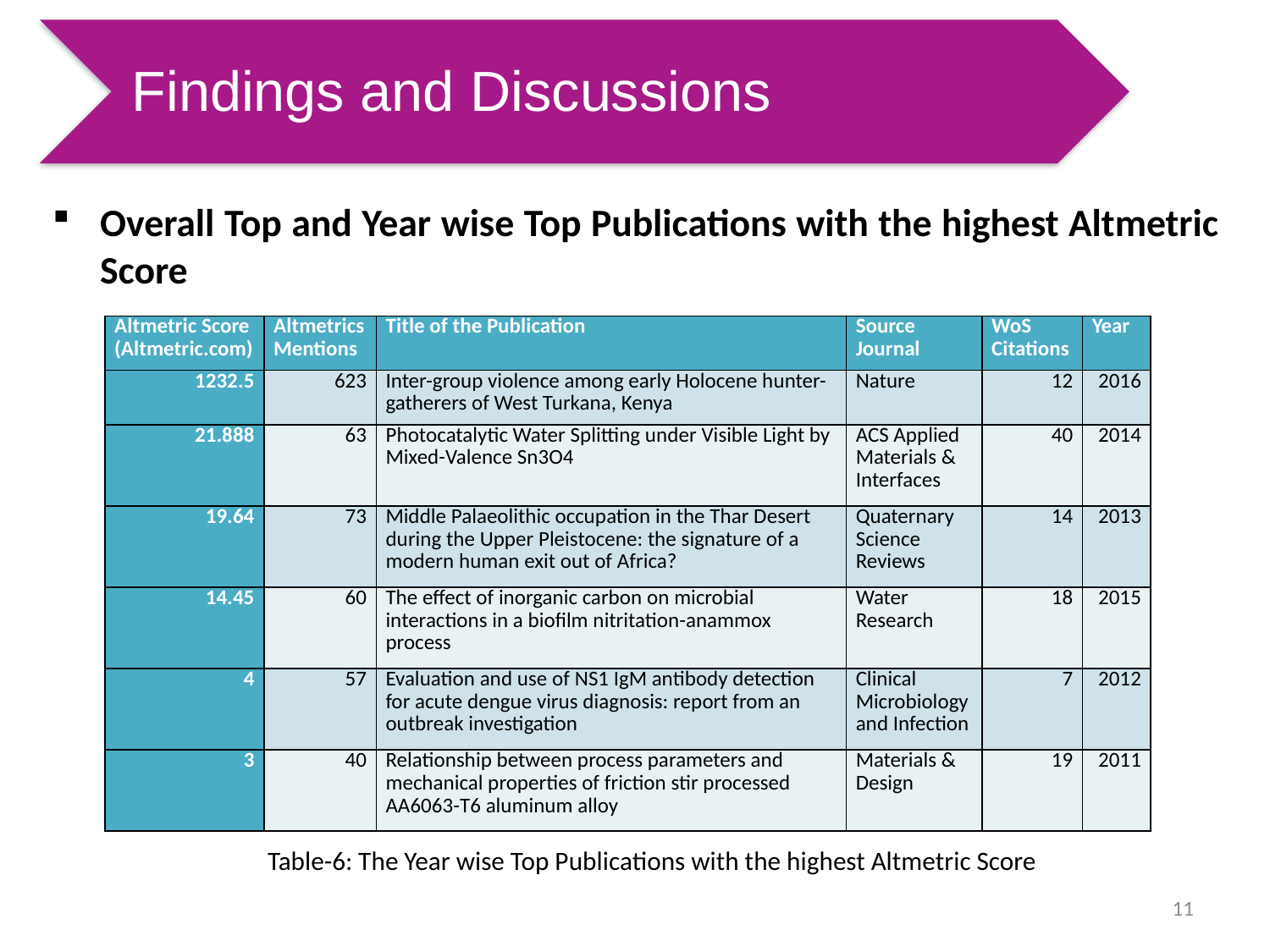

Findings and Discussions

Overall Top and Year wise Top Publications with the highest Altmetric Score

| Altmetric Score (Altmetric.com) | Altmetrics Mentions | Title of the Publication | Source Journal | WoS Citations | Year |
| --- | --- | --- | --- | --- | --- |
| 1232.5 | 623 | Inter-group violence among early Holocene hunter-gatherers of West Turkana, Kenya | Nature | 12 | 2016 |
| 21.888 | 63 | Photocatalytic Water Splitting under Visible Light by Mixed-Valence Sn3O4 | ACS Applied Materials & Interfaces | 40 | 2014 |
| 19.64 | 73 | Middle Palaeolithic occupation in the Thar Desert during the Upper Pleistocene: the signature of a modern human exit out of Africa? | Quaternary Science Reviews | 14 | 2013 |
| 14.45 | 60 | The effect of inorganic carbon on microbial interactions in a biofilm nitritation-anammox process | Water Research | 18 | 2015 |
| 4 | 57 | Evaluation and use of NS1 IgM antibody detection for acute dengue virus diagnosis: report from an outbreak investigation | Clinical Microbiology and Infection | 7 | 2012 |
| 3 | 40 | Relationship between process parameters and mechanical properties of friction stir processed AA6063-T6 aluminum alloy | Materials & Design | 19 | 2011 |
Table-6: The Year wise Top Publications with the highest Altmetric Score
11